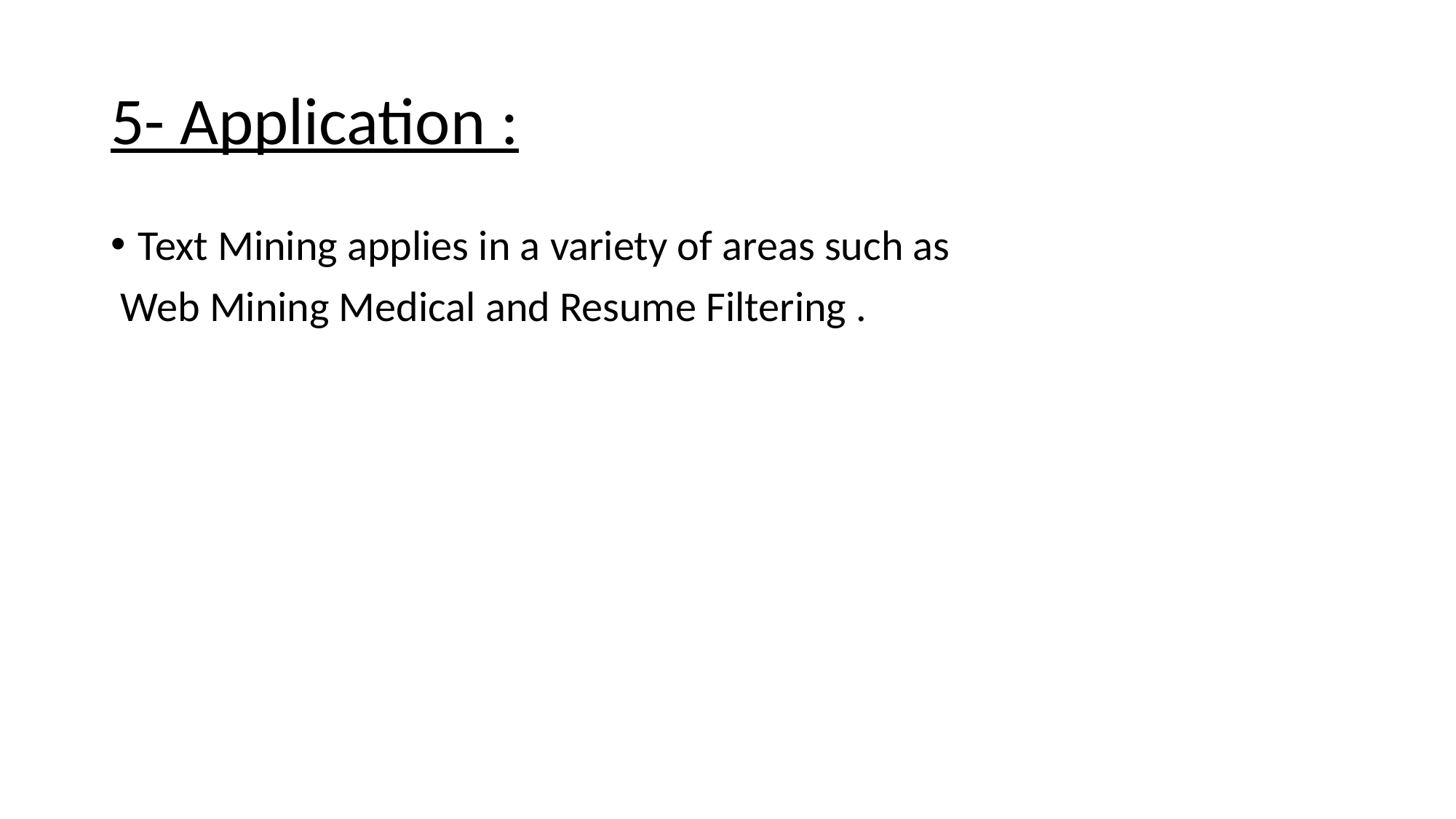

# 5- Application :
Text Mining applies in a variety of areas such as
 Web Mining Medical and Resume Filtering .